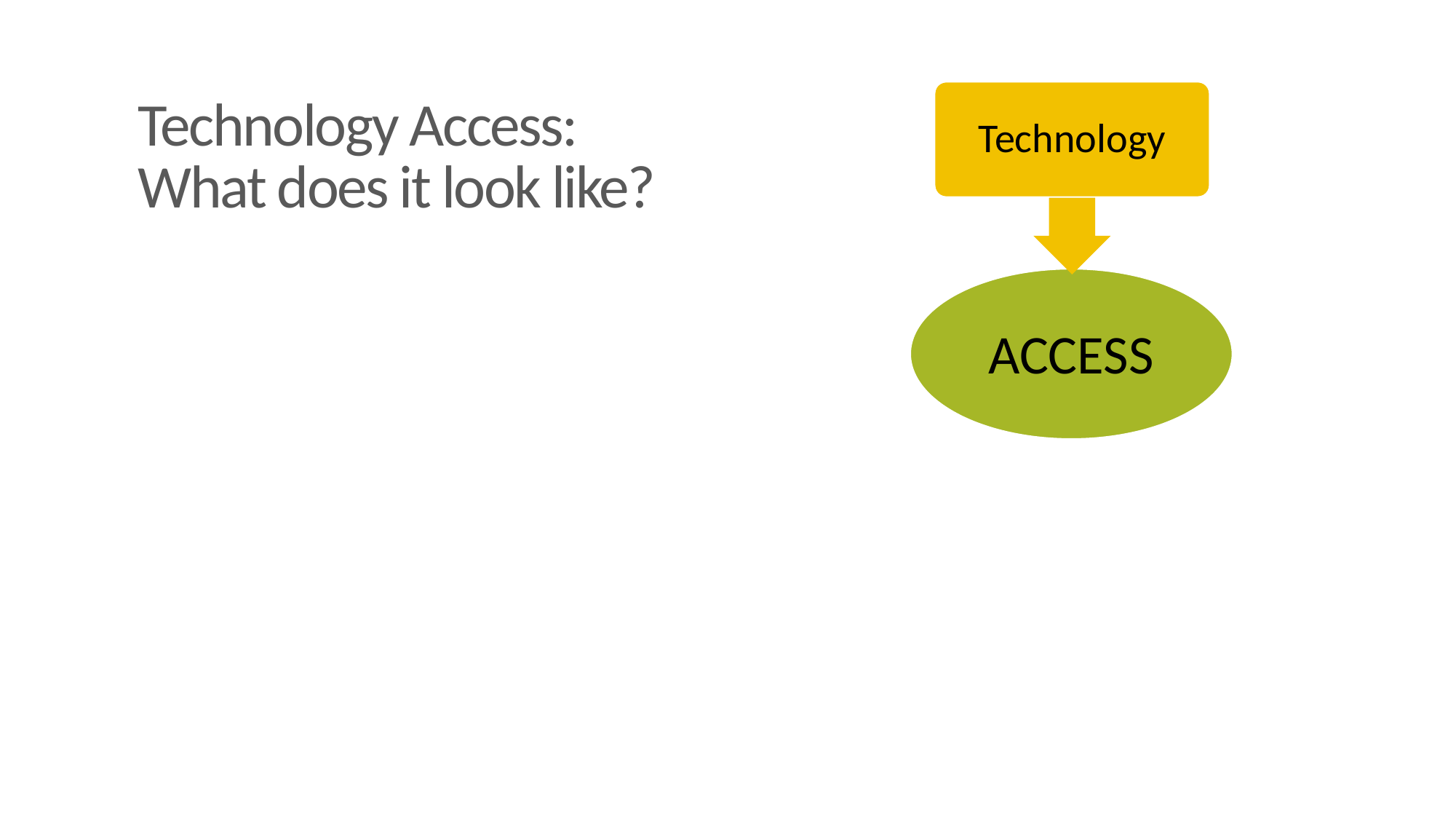

# Technology Access: What does it look like?

Technology

ACCESS